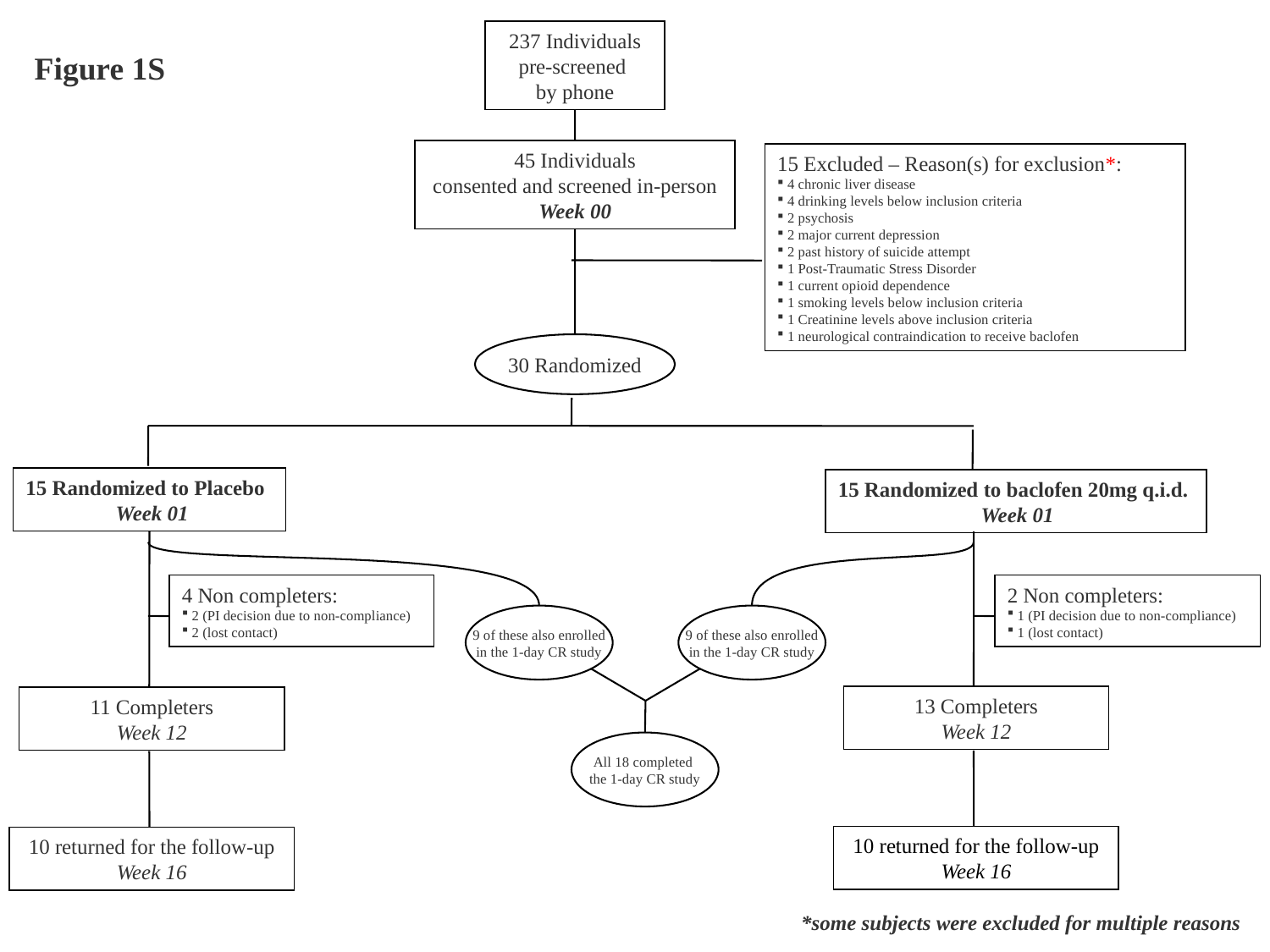

237 Individuals
pre-screened
by phone
Figure 1S
45 Individuals
consented and screened in-person
Week 00
15 Excluded – Reason(s) for exclusion*:
 4 chronic liver disease
 4 drinking levels below inclusion criteria
 2 psychosis
 2 major current depression
 2 past history of suicide attempt
 1 Post-Traumatic Stress Disorder
 1 current opioid dependence
 1 smoking levels below inclusion criteria
 1 Creatinine levels above inclusion criteria
 1 neurological contraindication to receive baclofen
30 Randomized
15 Randomized to Placebo
                 Week 01
15 Randomized to baclofen 20mg q.i.d.
                           Week 01
4 Non completers:
 2 (PI decision due to non-compliance)
 2 (lost contact)
2 Non completers:
 1 (PI decision due to non-compliance)
 1 (lost contact)
9 of these also enrolled
in the 1-day CR study
9 of these also enrolled
in the 1-day CR study
13 Completers
Week 12
11 Completers
Week 12
All 18 completed
the 1-day CR study
10 returned for the follow-up
Week 16
10 returned for the follow-up
Week 16
*some subjects were excluded for multiple reasons